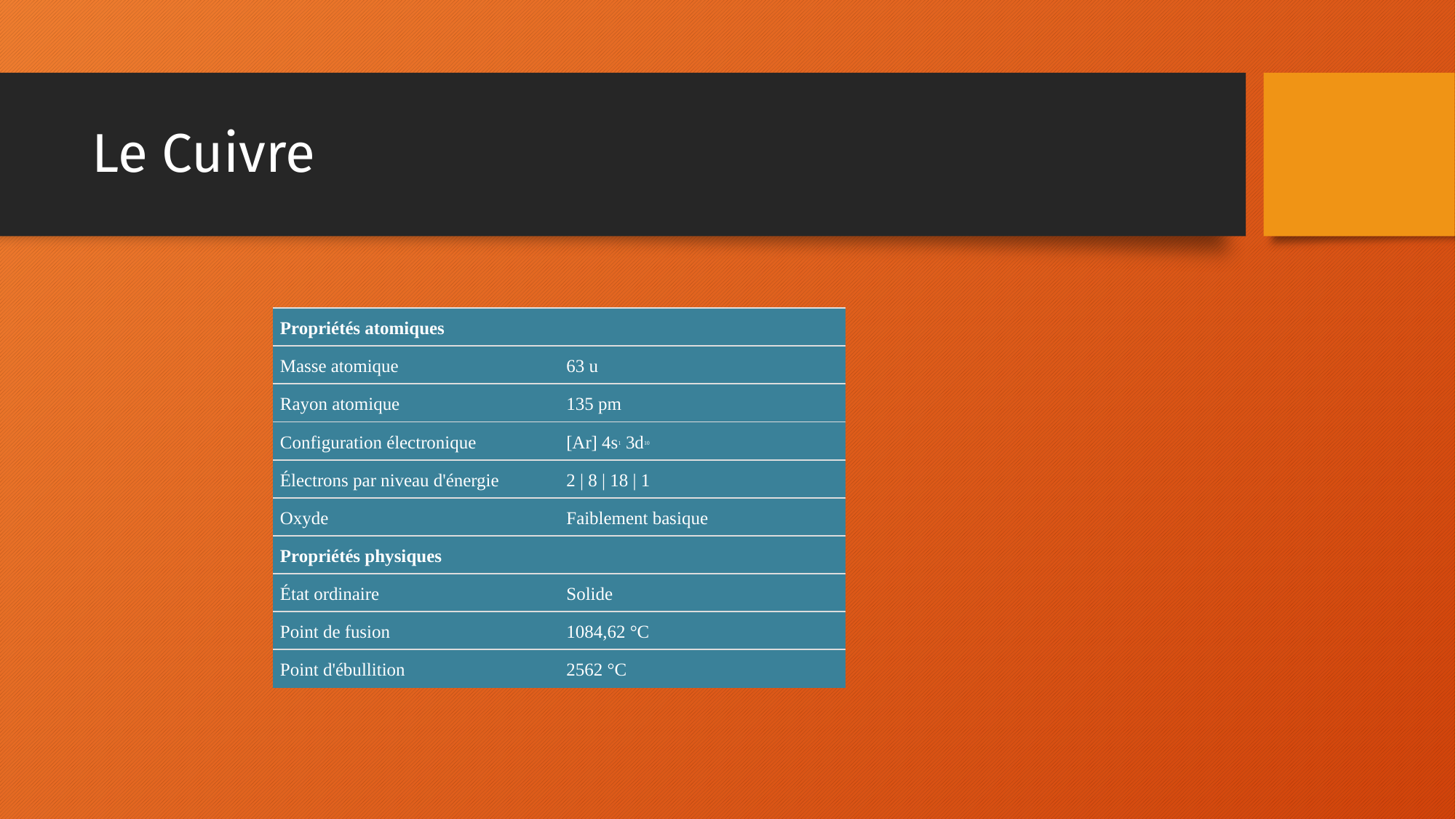

# Le Cuivre
| Propriétés atomiques |  |
| --- | --- |
| Masse atomique | 63 u |
| Rayon atomique | 135 pm |
| Configuration électronique | [Ar] 4s1 3d10 |
| Électrons par niveau d'énergie | 2 | 8 | 18 | 1 |
| Oxyde | Faiblement basique |
| Propriétés physiques |  |
| État ordinaire | Solide |
| Point de fusion | 1084,62 °C |
| Point d'ébullition | 2562 °C |